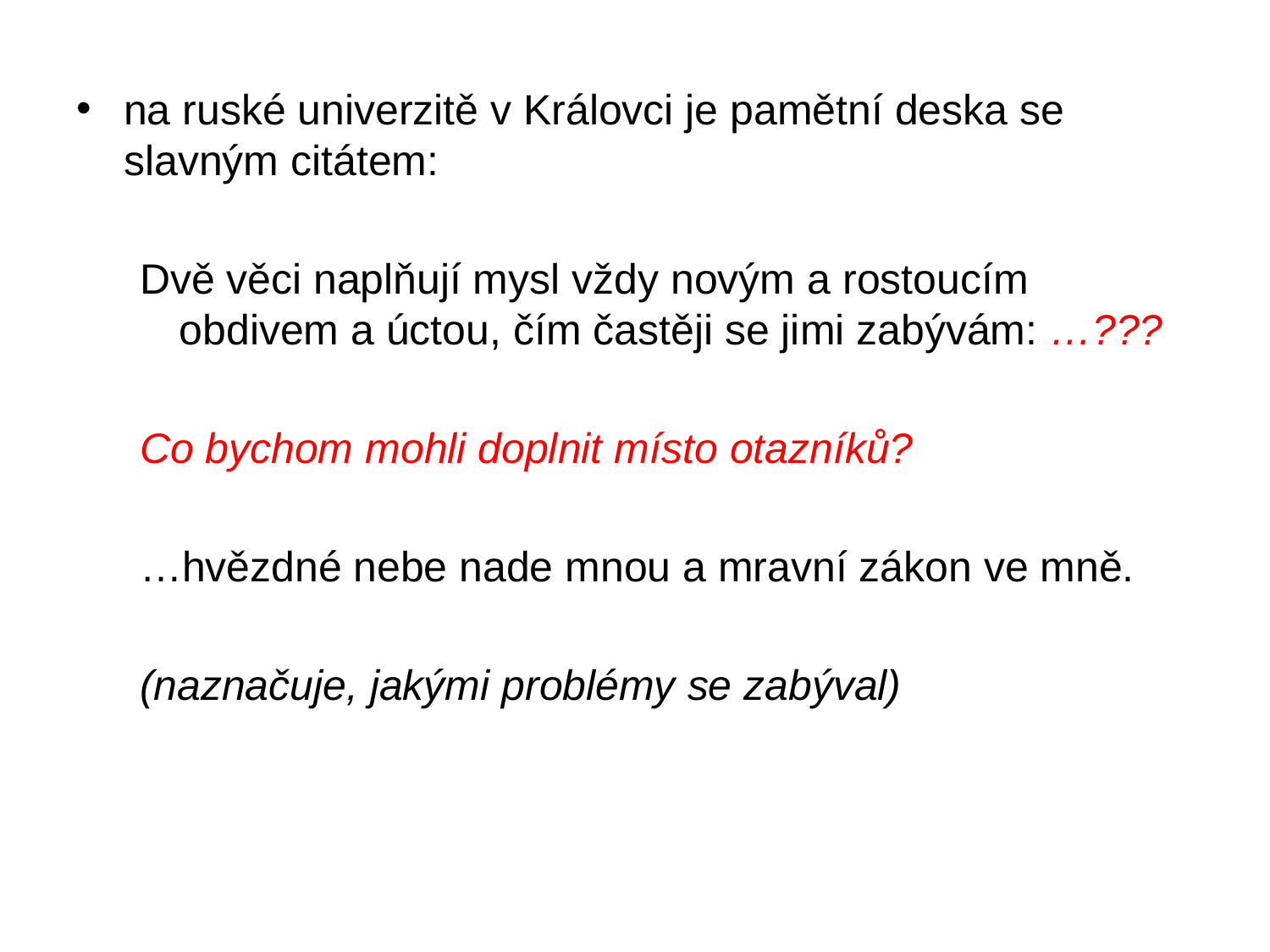

na ruské univerzitě v Královci je pamětní deska se slavným citátem:

Dvě věci naplňují mysl vždy novým a rostoucím obdivem a úctou, čím častěji se jimi zabývám: …???

Co bychom mohli doplnit místo otazníků?

…hvězdné nebe nade mnou a mravní zákon ve mně.

(naznačuje, jakými problémy se zabýval)